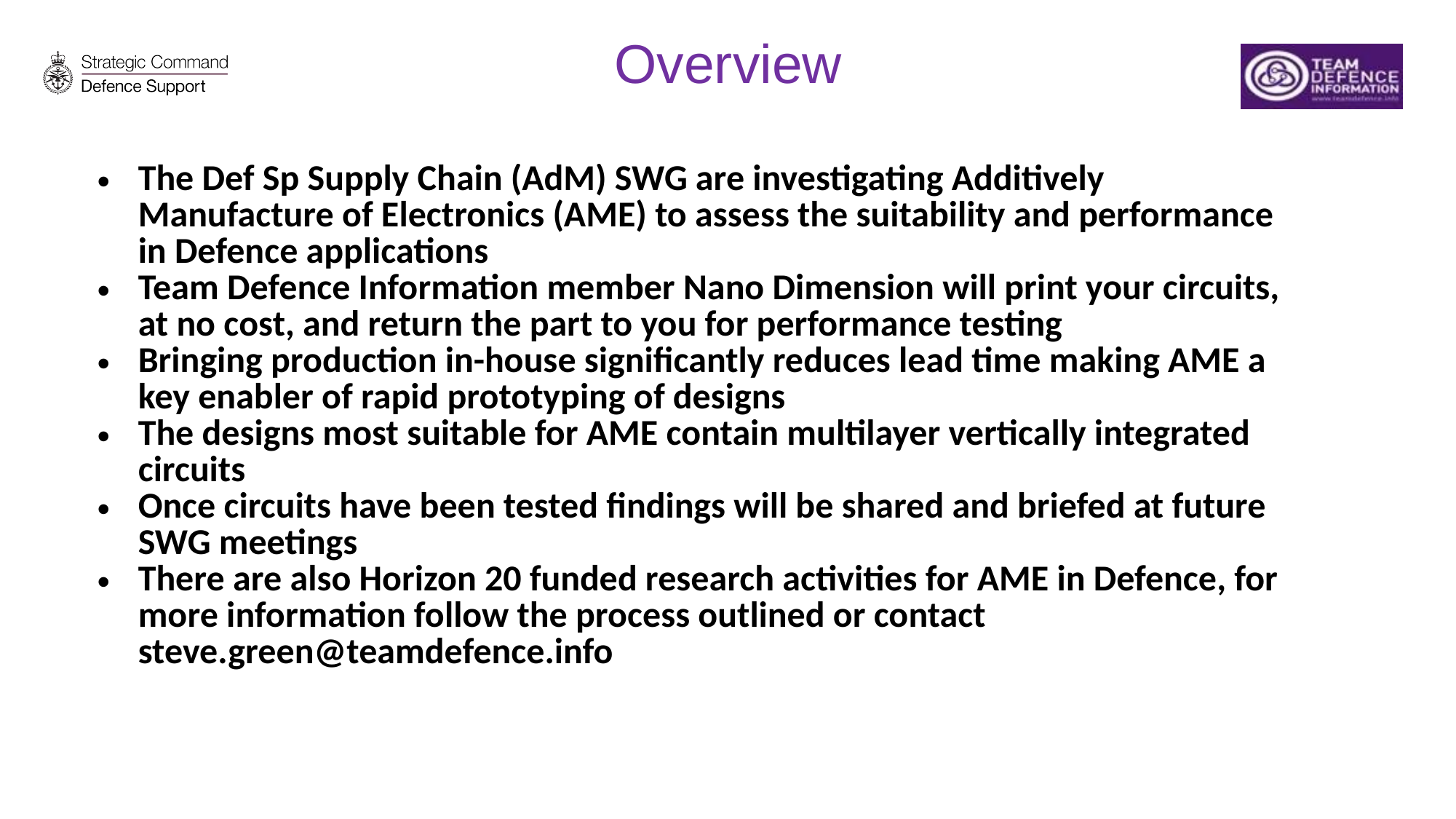

# Overview
| The Def Sp Supply Chain (AdM) SWG are investigating Additively Manufacture of Electronics (AME) to assess the suitability and performance in Defence applications Team Defence Information member Nano Dimension will print your circuits, at no cost, and return the part to you for performance testing Bringing production in-house significantly reduces lead time making AME a key enabler of rapid prototyping of designs The designs most suitable for AME contain multilayer vertically integrated circuits Once circuits have been tested findings will be shared and briefed at future SWG meetings There are also Horizon 20 funded research activities for AME in Defence, for more information follow the process outlined or contact steve.green@teamdefence.info |
| --- |